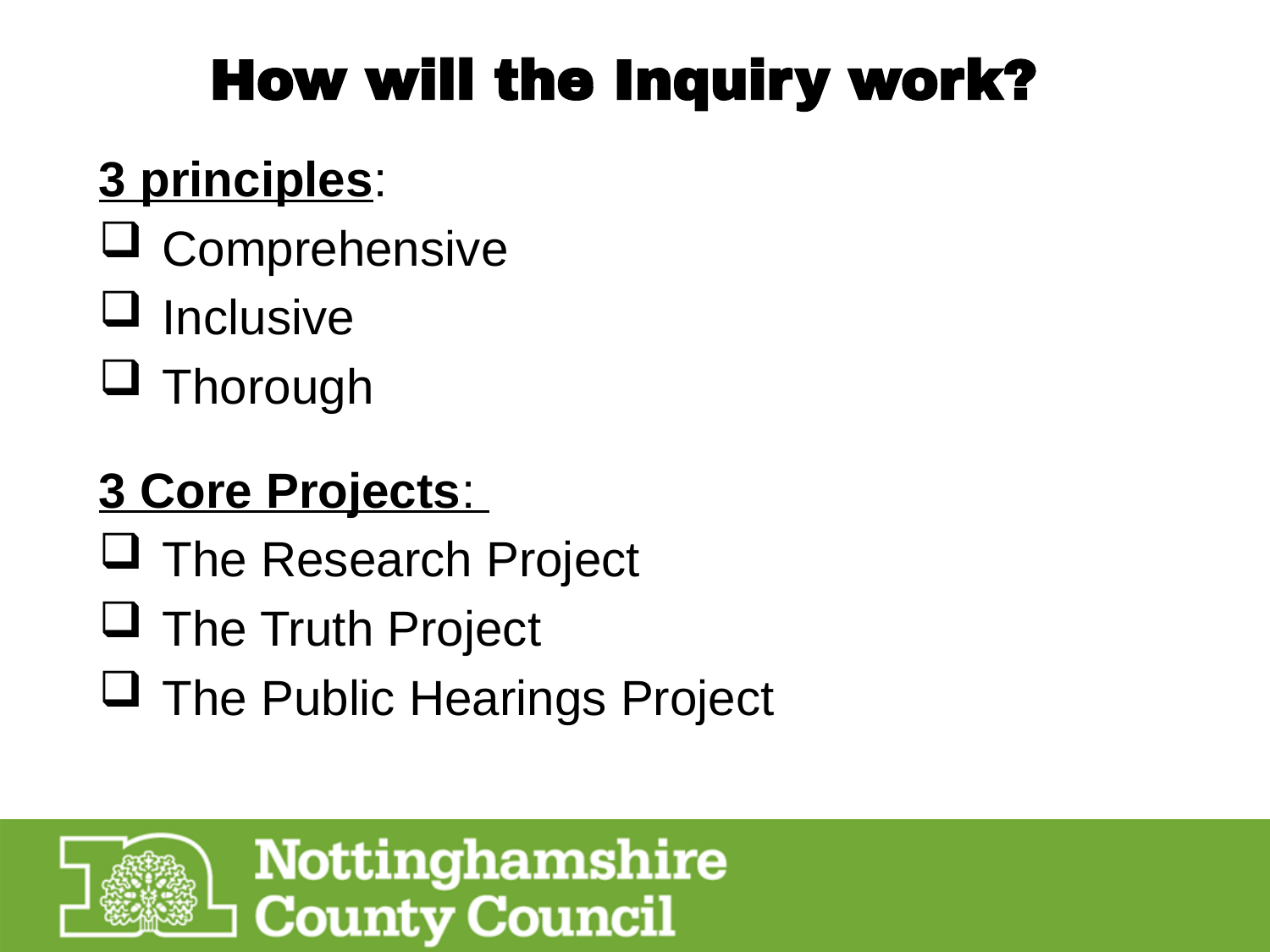

# How will the Inquiry work?
3 principles:
Comprehensive
Inclusive
Thorough

3 Core Projects:
The Research Project
The Truth Project
The Public Hearings Project